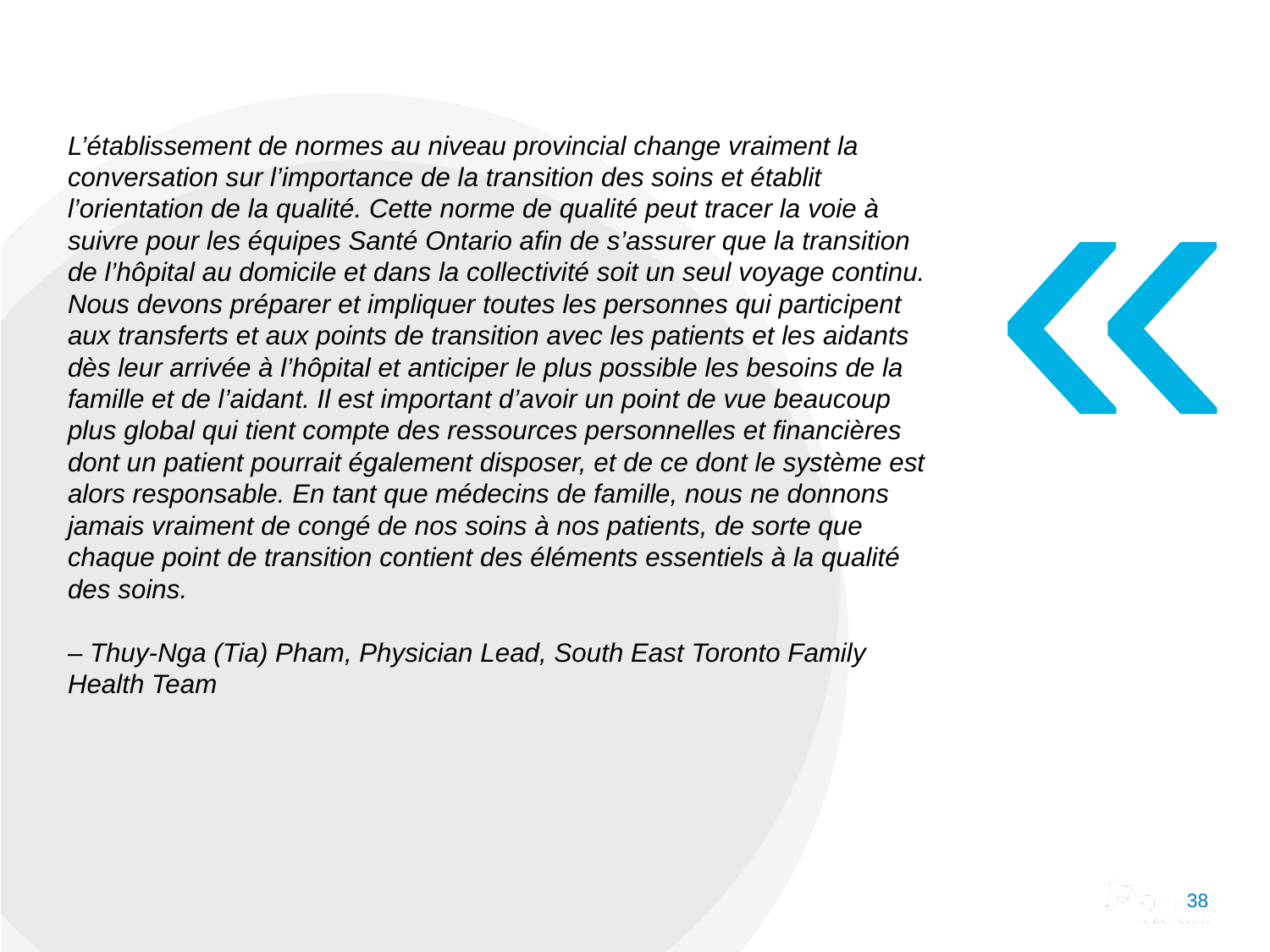

# L’établissement de normes au niveau provincial change vraiment la conversation sur l’importance de la transition des soins et établit l’orientation de la qualité. Cette norme de qualité peut tracer la voie à suivre pour les équipes Santé Ontario afin de s’assurer que la transition de l’hôpital au domicile et dans la collectivité soit un seul voyage continu. Nous devons préparer et impliquer toutes les personnes qui participent aux transferts et aux points de transition avec les patients et les aidants dès leur arrivée à l’hôpital et anticiper le plus possible les besoins de la famille et de l’aidant. Il est important d’avoir un point de vue beaucoup plus global qui tient compte des ressources personnelles et financières dont un patient pourrait également disposer, et de ce dont le système est alors responsable. En tant que médecins de famille, nous ne donnons jamais vraiment de congé de nos soins à nos patients, de sorte que chaque point de transition contient des éléments essentiels à la qualité des soins.   – Thuy-Nga (Tia) Pham, Physician Lead, South East Toronto Family Health Team